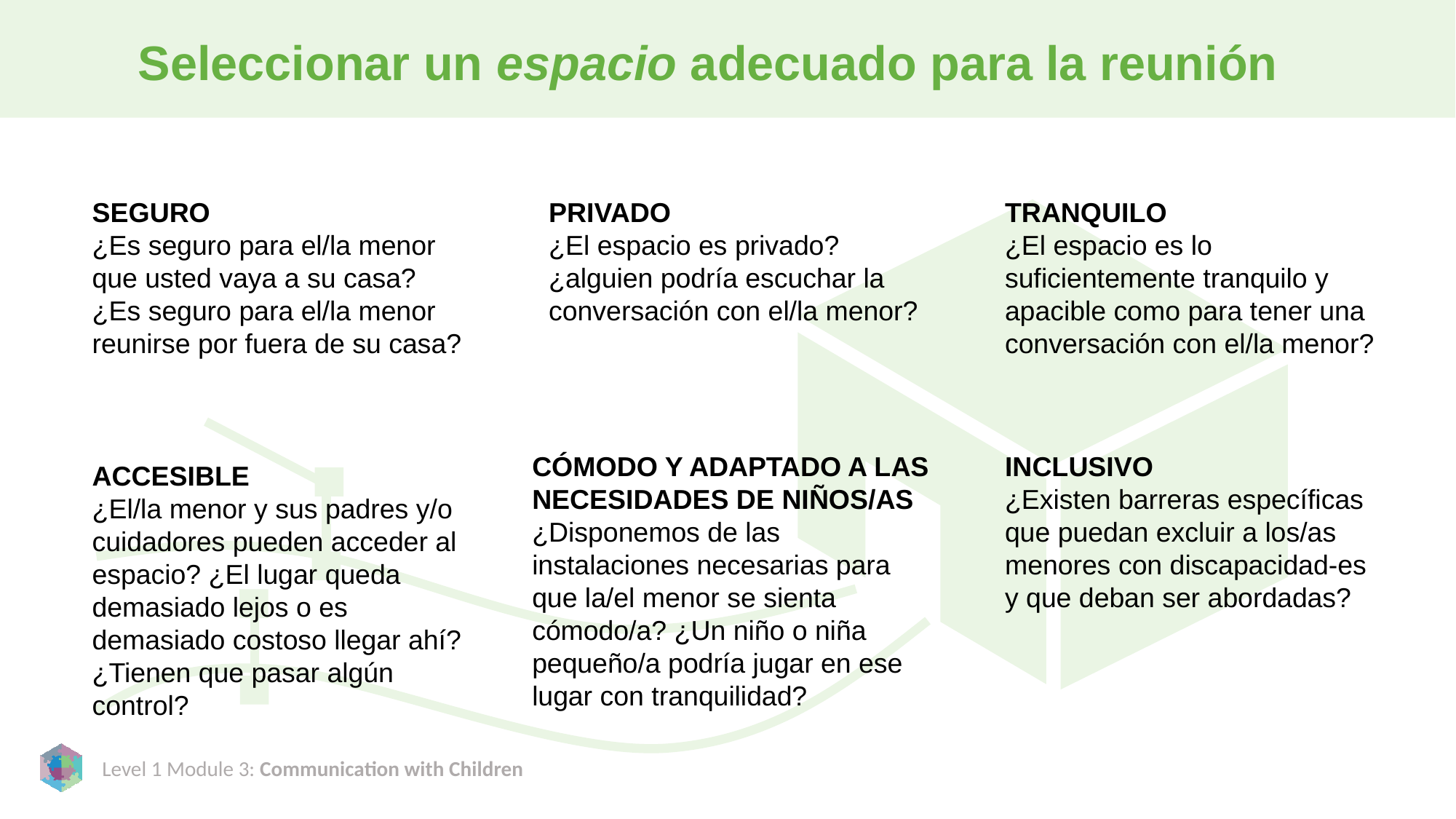

# Seleccionar un espacio adecuado para la reunión
SEGURO
¿Es seguro para el/la menor que usted vaya a su casa? ¿Es seguro para el/la menor reunirse por fuera de su casa?
PRIVADO
¿El espacio es privado? ¿alguien podría escuchar la conversación con el/la menor?
TRANQUILO
¿El espacio es lo suficientemente tranquilo y apacible como para tener una conversación con el/la menor?
CÓMODO Y ADAPTADO A LAS NECESIDADES DE NIÑOS/AS
¿Disponemos de las instalaciones necesarias para que la/el menor se sienta cómodo/a? ¿Un niño o niña pequeño/a podría jugar en ese lugar con tranquilidad?
INCLUSIVO
¿Existen barreras específicas que puedan excluir a los/as menores con discapacidad-es y que deban ser abordadas?
ACCESIBLE
¿El/la menor y sus padres y/o cuidadores pueden acceder al espacio? ¿El lugar queda demasiado lejos o es demasiado costoso llegar ahí? ¿Tienen que pasar algún control?